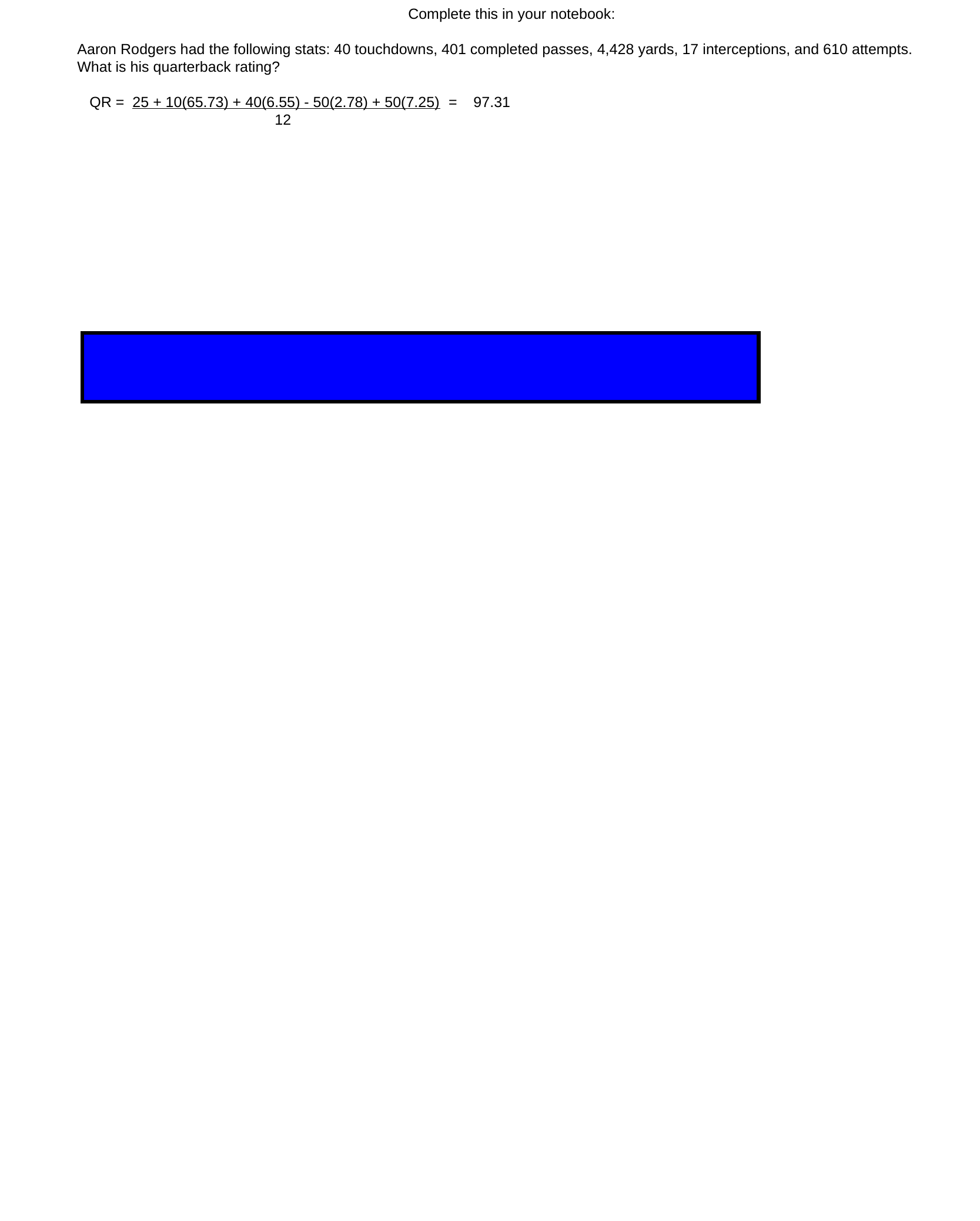

Complete this in your notebook:

Aaron Rodgers had the following stats: 40 touchdowns, 401 completed passes, 4,428 yards, 17 interceptions, and 610 attempts.  What is his quarterback rating?

   QR =  25 + 10(65.73) + 40(6.55) - 50(2.78) + 50(7.25)  =    97.31
                                                12